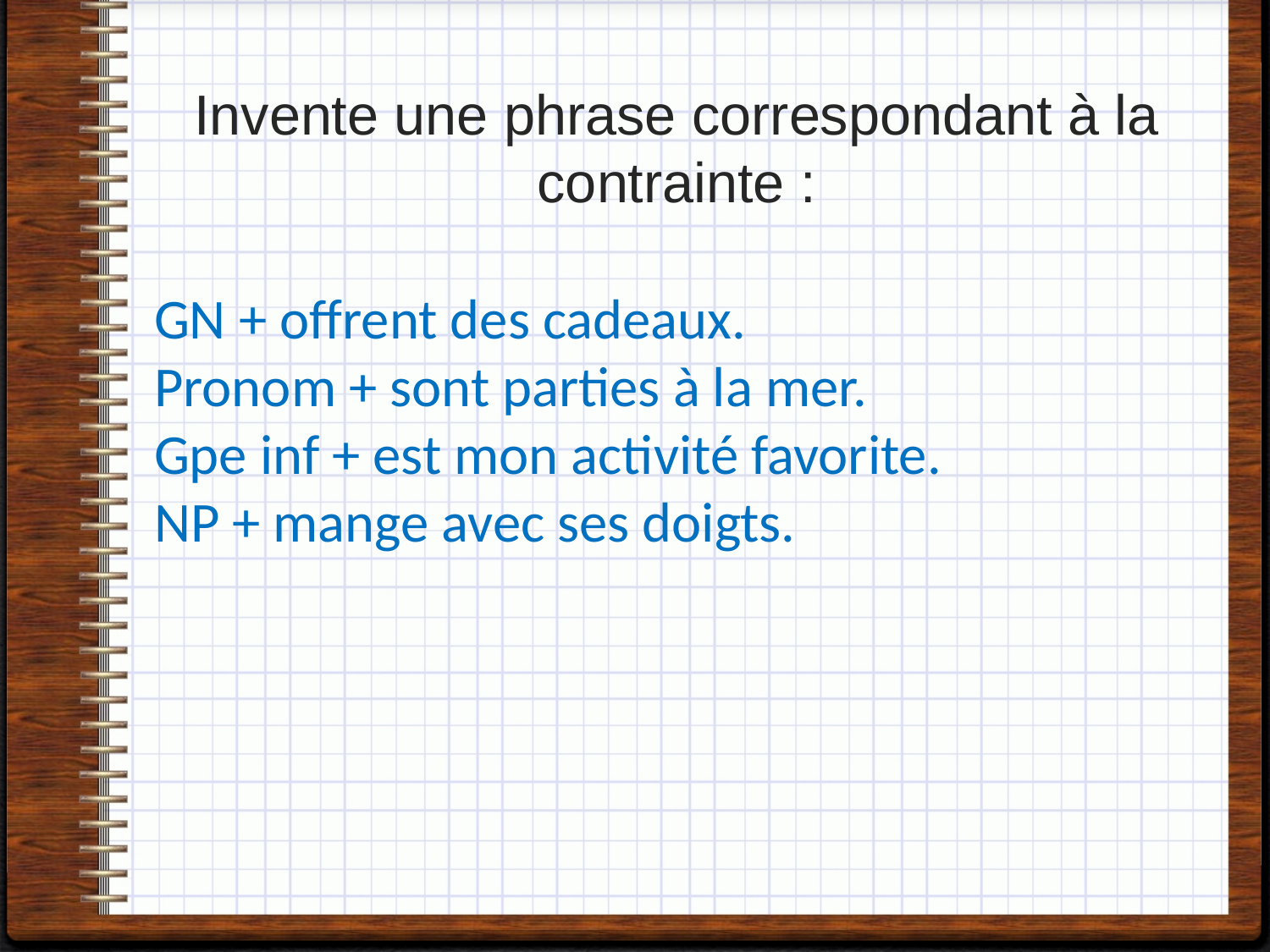

# Invente une phrase correspondant à la contrainte :
GN + offrent des cadeaux.
Pronom + sont parties à la mer.
Gpe inf + est mon activité favorite.
NP + mange avec ses doigts.